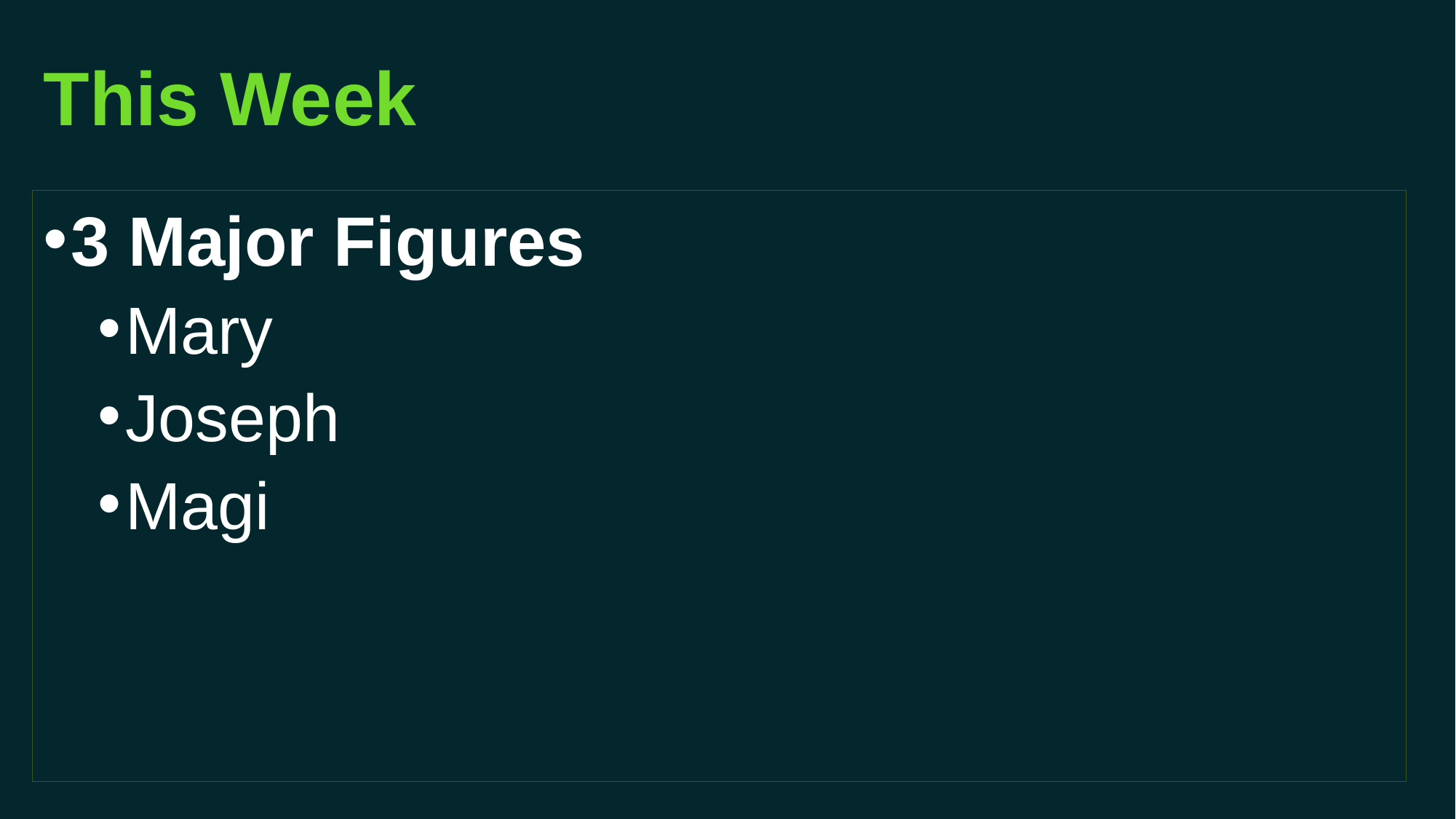

# This Week
3 Major Figures
Mary
Joseph
Magi